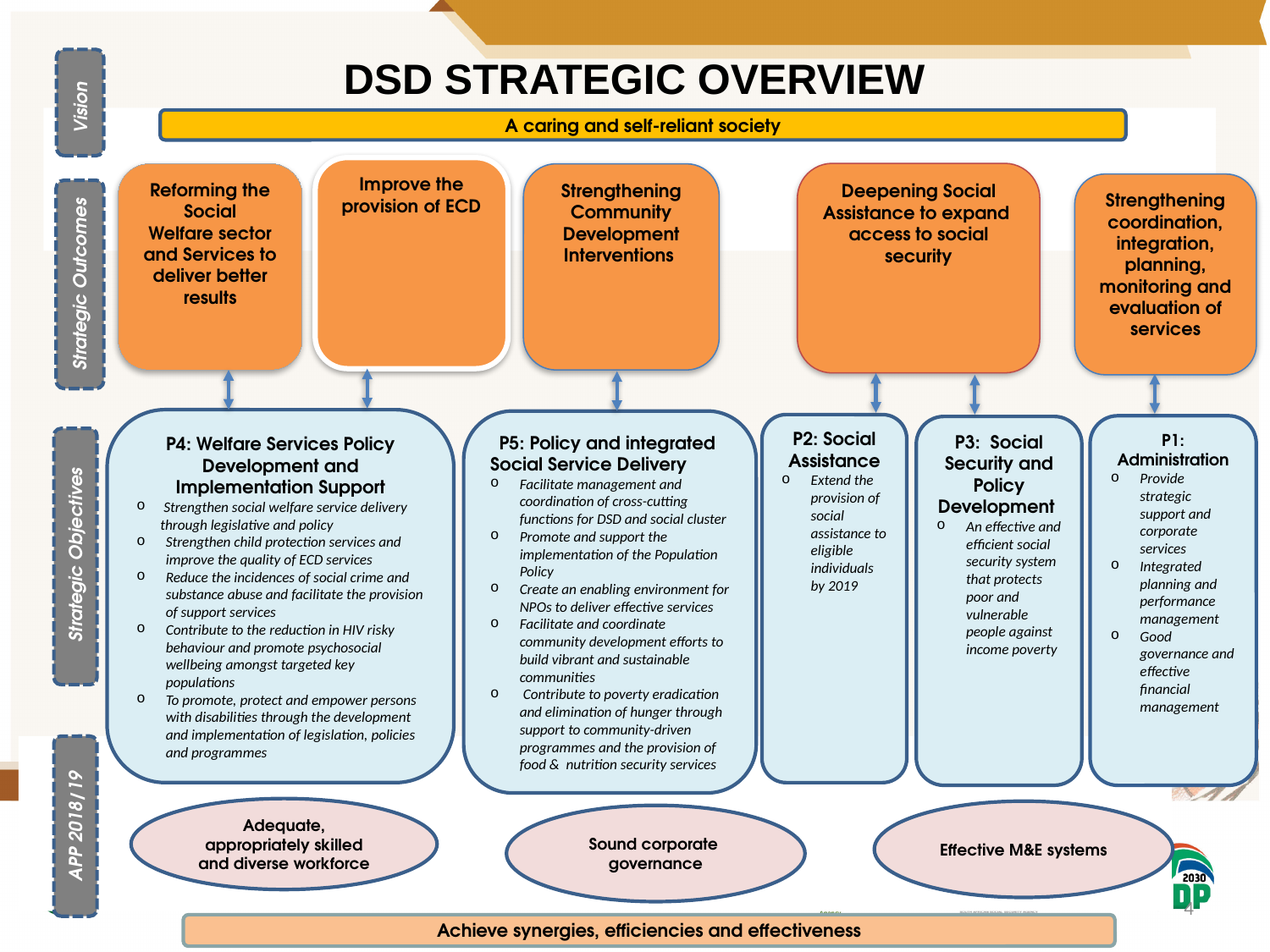

# DSD STRATEGIC OVERVIEW
Vision

A caring and self-reliant society
Improve the provision of ECD
Deepening Social Assistance to expand  access to social security
Reforming the Social
Welfare sector and Services to deliver better results
Strengthening Community Development
Interventions
Strengthening coordination, integration, planning,
monitoring and evaluation of services
Strategic Outcomes
F7
P4: Welfare Services Policy Development and Implementation Support
 Strengthen social welfare service delivery   through legislative and policy
Strengthen child protection services and improve the quality of ECD services
Reduce the incidences of social crime and substance abuse and facilitate the provision of support services
Contribute to the reduction in HIV risky behaviour and promote psychosocial wellbeing amongst targeted key populations
To promote, protect and empower persons with disabilities through the development and implementation of legislation, policies and programmes

P5: Policy and integrated
Social Service Delivery
Facilitate management and coordination of cross-cutting functions for DSD and social cluster
Promote and support the implementation of the Population Policy
Create an enabling environment for NPOs to deliver effective services
Facilitate and coordinate community development efforts to build vibrant and sustainable communities
 Contribute to poverty eradication and elimination of hunger through support to community-driven programmes and the provision of food &  nutrition security services
P2: Social Assistance
Extend the provision of social assistance to eligible individuals by 2019

P1: Administration
Provide  strategic support and corporate services
Integrated planning and performance management
Good governance and effective financial management

P3:  Social Security and Policy Development
An effective and efficient social security system that protects poor and vulnerable people against income poverty

 Strategic Objectives

Adequate, appropriately skilled and diverse workforce
Effective M&E systems
APP 2018/19
Sound corporate  governance
4
Achieve synergies, efficiencies and effectiveness